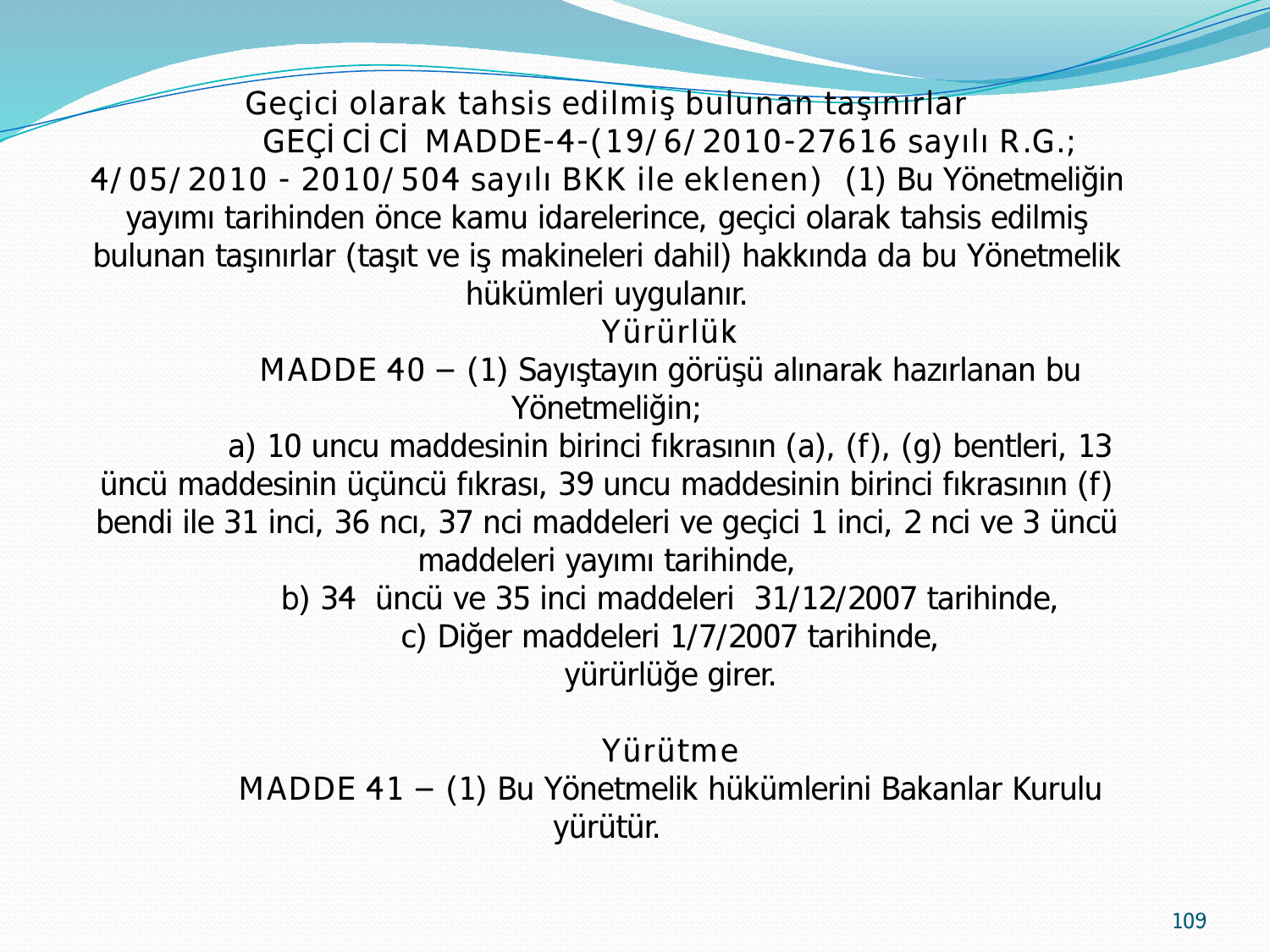

Geçici olarak tahsis edilmiş bulunan taşınırlar
	GEÇİCİCİ MADDE-4-(19/6/2010-27616 sayılı R.G.; 4/05/2010 - 2010/504 sayılı BKK ile eklenen)  (1) Bu Yönetmeliğin yayımı tarihinden önce kamu idarelerince, geçici olarak tahsis edilmiş bulunan taşınırlar (taşıt ve iş makineleri dahil) hakkında da bu Yönetmelik hükümleri uygulanır.
	Yürürlük
	MADDE 40 – (1) Sayıştayın görüşü alınarak hazırlanan bu Yönetmeliğin;
	a) 10 uncu maddesinin birinci fıkrasının (a), (f), (g) bentleri, 13 üncü maddesinin üçüncü fıkrası, 39 uncu maddesinin birinci fıkrasının (f) bendi ile 31 inci, 36 ncı, 37 nci maddeleri ve geçici 1 inci, 2 nci ve 3 üncü maddeleri yayımı tarihinde,
	b) 34  üncü ve 35 inci maddeleri  31/12/2007 tarihinde,
	c) Diğer maddeleri 1/7/2007 tarihinde,
	yürürlüğe girer.

	Yürütme
	MADDE 41 – (1) Bu Yönetmelik hükümlerini Bakanlar Kurulu yürütür.
109